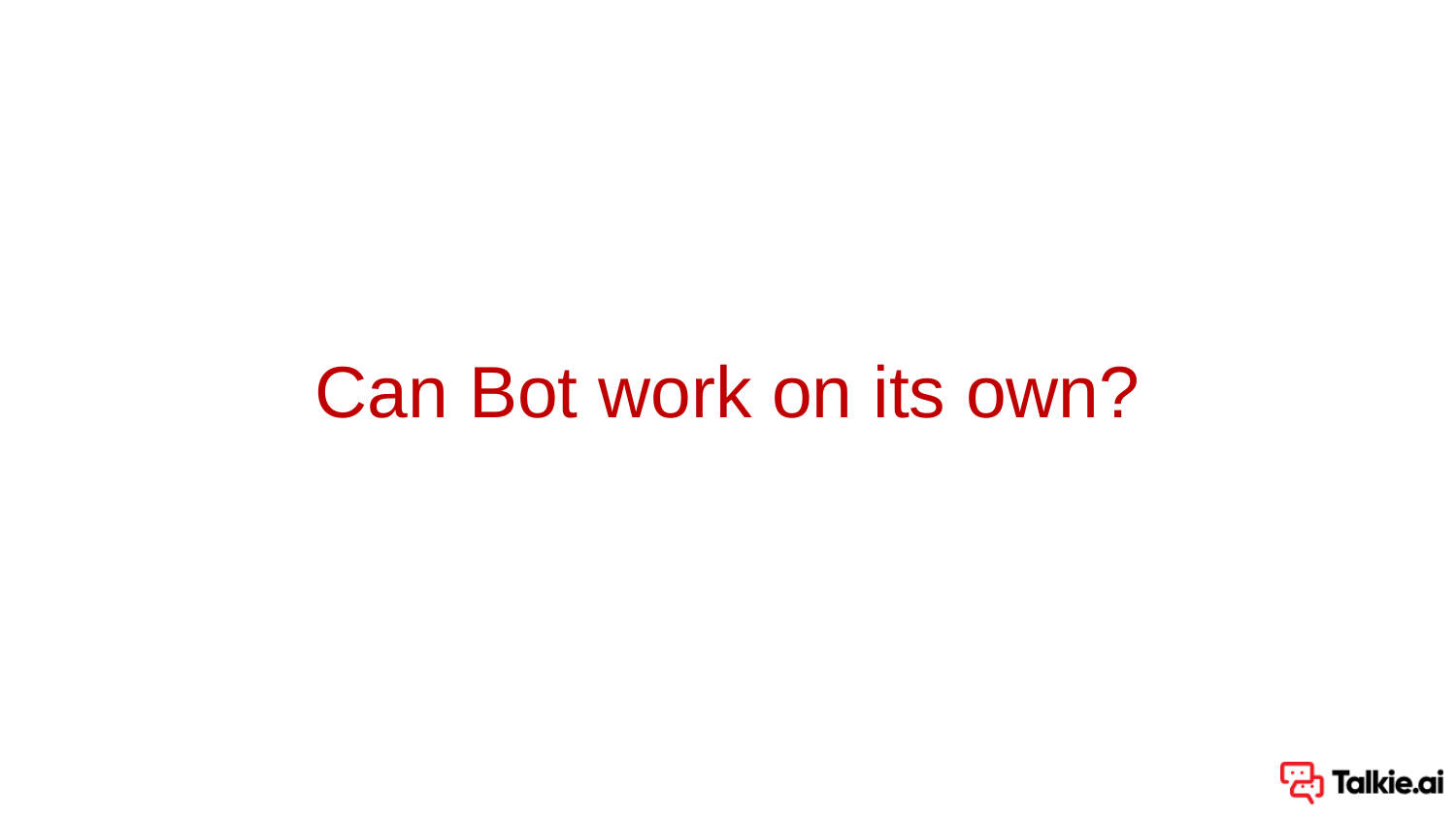

# Can Bot work on its own?